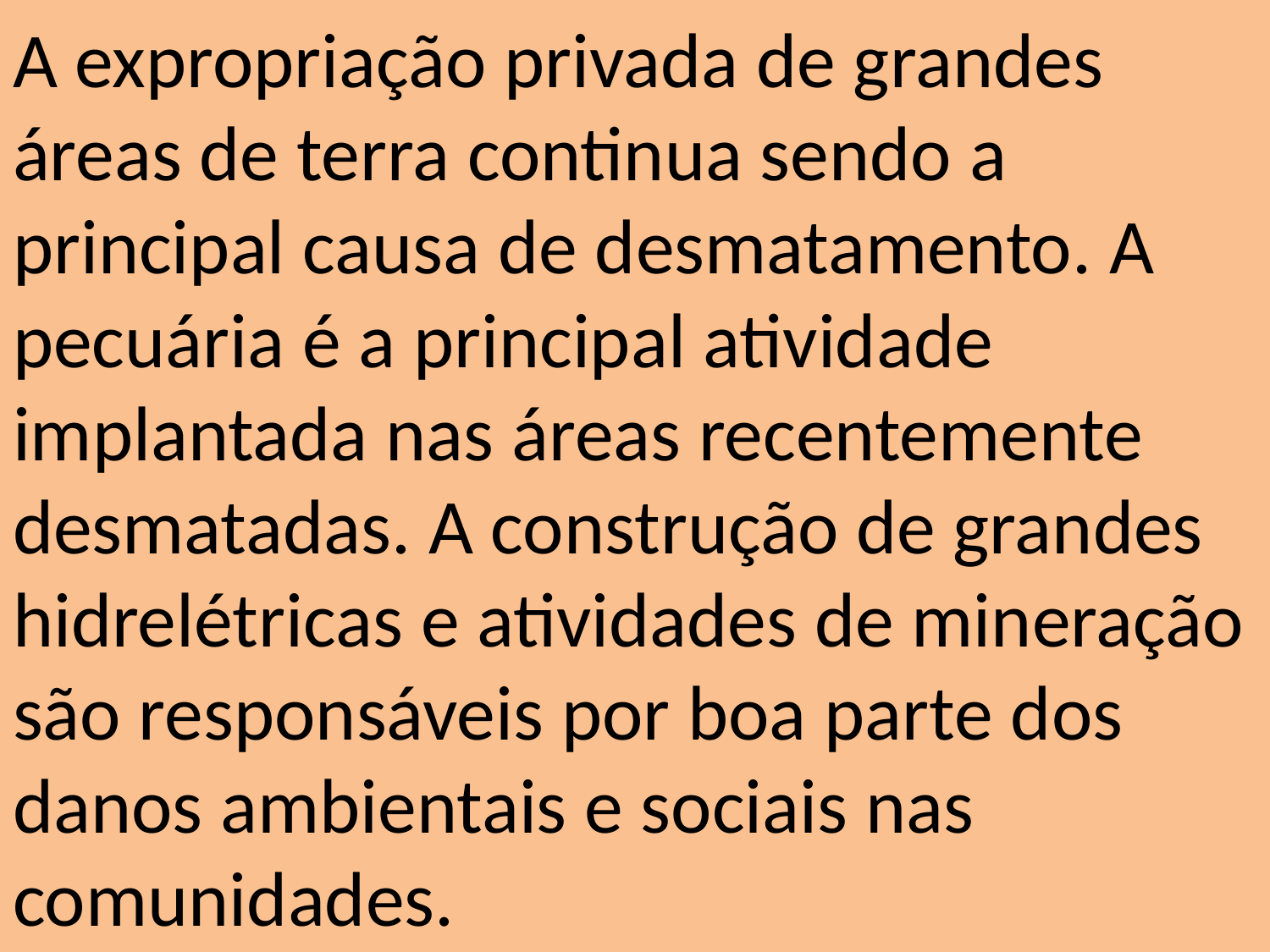

# A expropriação privada de grandes áreas de terra continua sendo a principal causa de desmatamento. A pecuária é a principal atividade implantada nas áreas recentemente desmatadas. A construção de grandes hidrelétricas e atividades de mineração são responsáveis por boa parte dos danos ambientais e sociais nas comunidades.